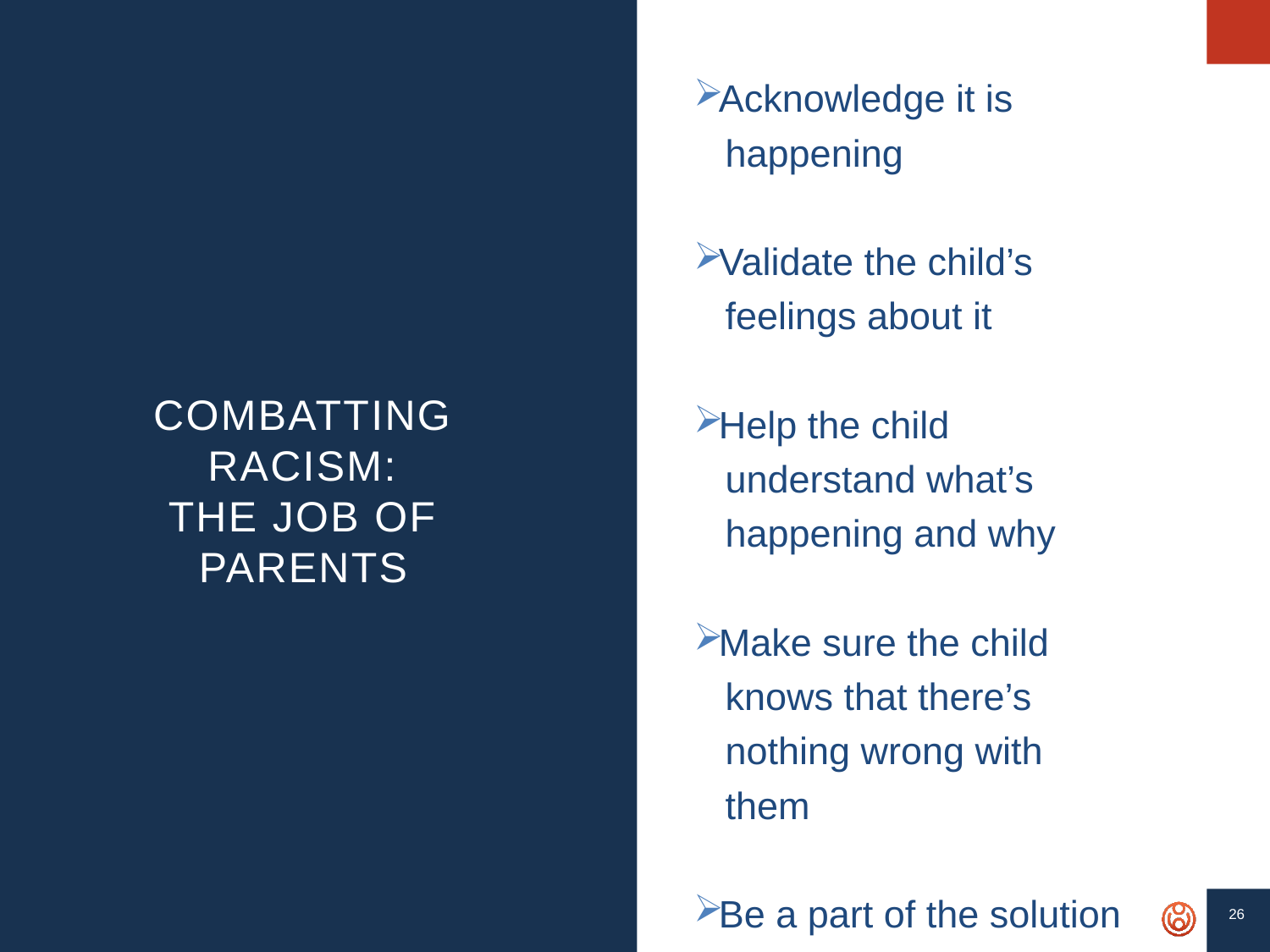

Acknowledge it is
   happening

Validate the child’s
   feelings about it

Help the child
   understand what’s
   happening and why

Make sure the child
   knows that there’s
   nothing wrong with
   them

Be a part of the solution
# Combatting racism: The job of parents
26